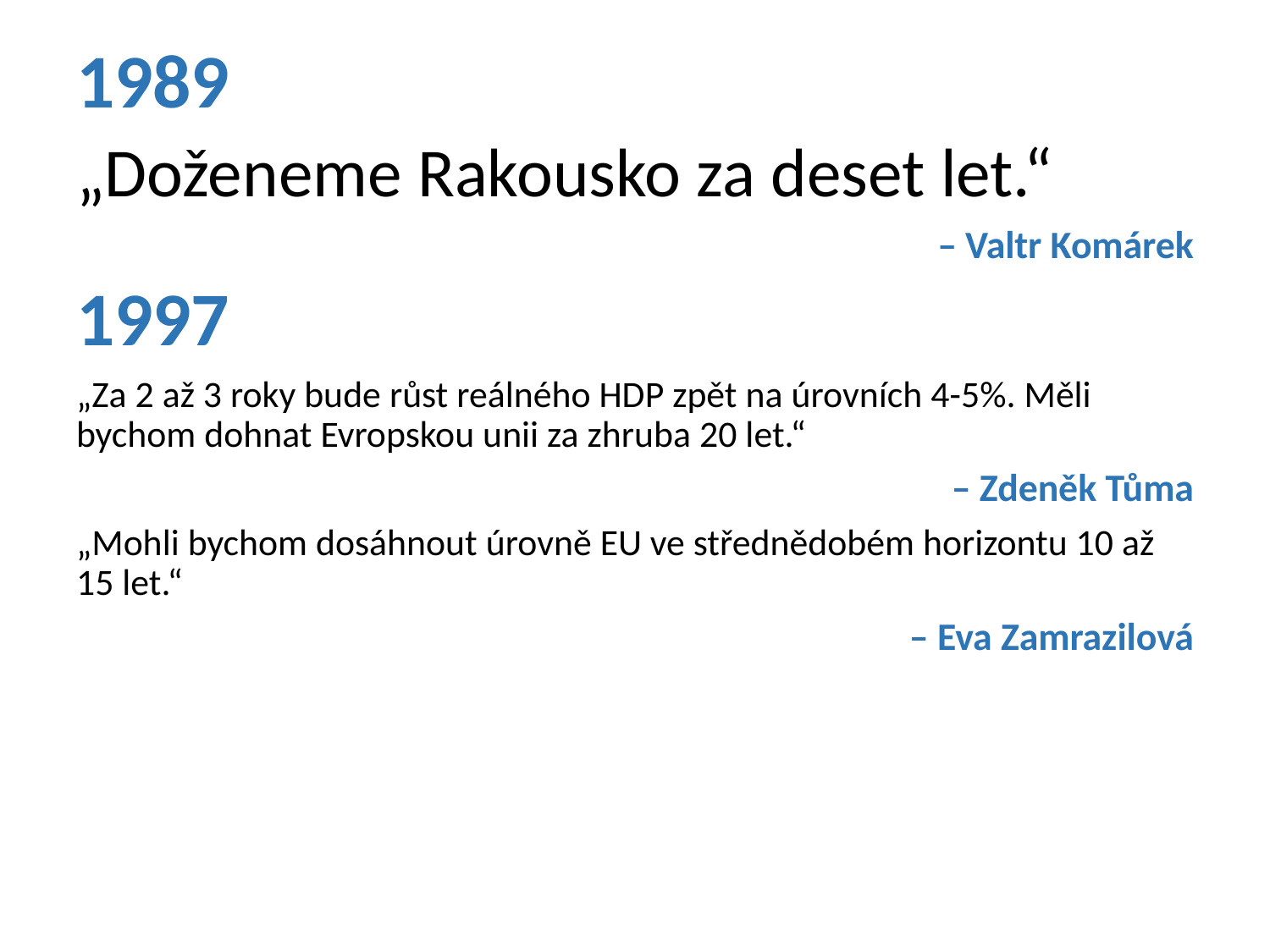

1989
„Doženeme Rakousko za deset let.“
– Valtr Komárek
1997
„Za 2 až 3 roky bude růst reálného HDP zpět na úrovních 4-5%. Měli bychom dohnat Evropskou unii za zhruba 20 let.“
 – Zdeněk Tůma
„Mohli bychom dosáhnout úrovně EU ve střednědobém horizontu 10 až 15 let.“
– Eva Zamrazilová